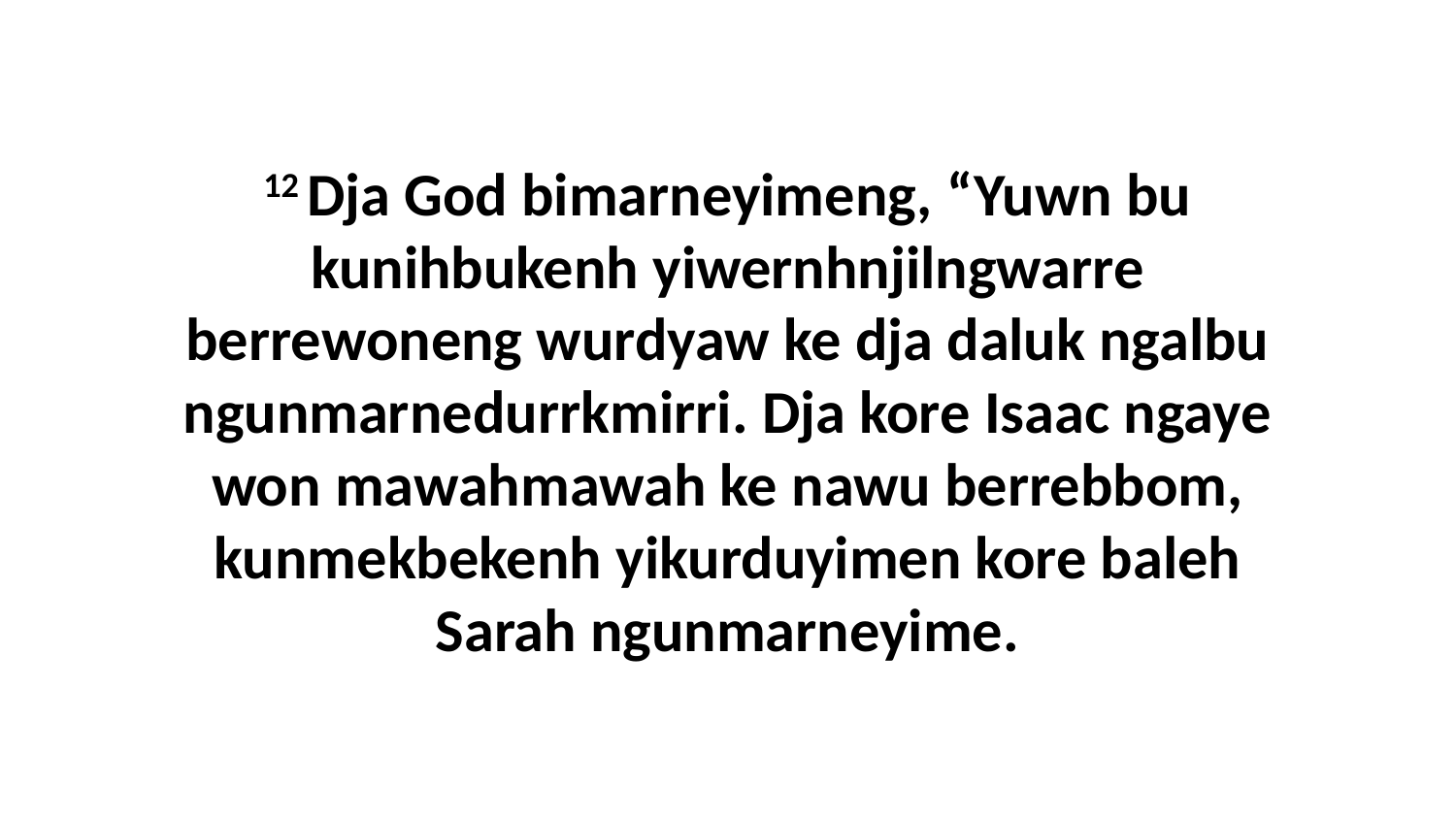

12 Dja God bimarneyimeng, “Yuwn bu kunihbukenh yiwernhnjilngwarre berrewoneng wurdyaw ke dja daluk ngalbu ngunmarnedurrkmirri. Dja kore Isaac ngaye won mawahmawah ke nawu berrebbom, kunmekbekenh yikurduyimen kore baleh Sarah ngunmarneyime.